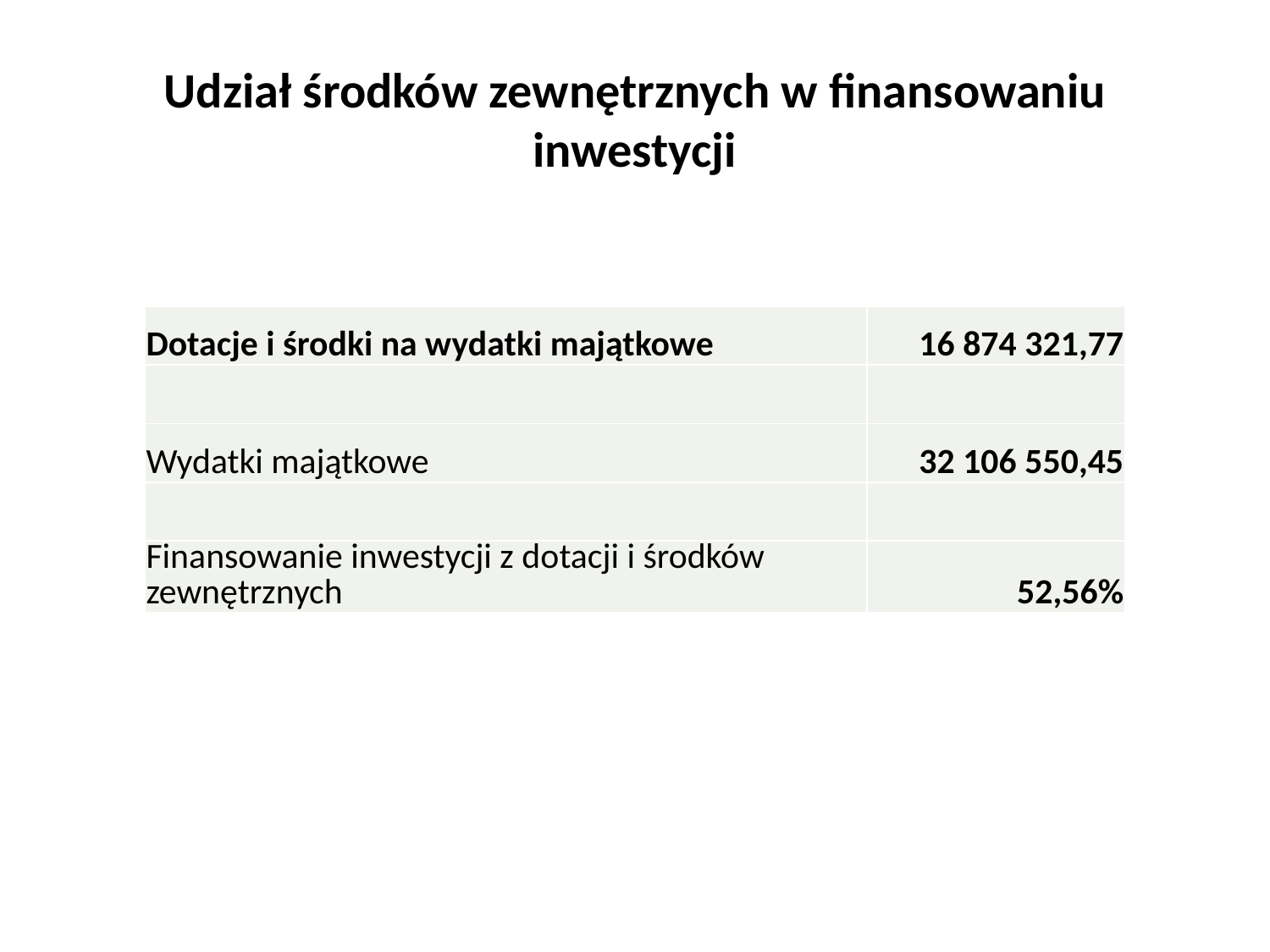

# Udział środków zewnętrznych w finansowaniu inwestycji
| Dotacje i środki na wydatki majątkowe | 16 874 321,77 |
| --- | --- |
|  |  |
| Wydatki majątkowe | 32 106 550,45 |
|  |  |
| Finansowanie inwestycji z dotacji i środków zewnętrznych | 52,56% |